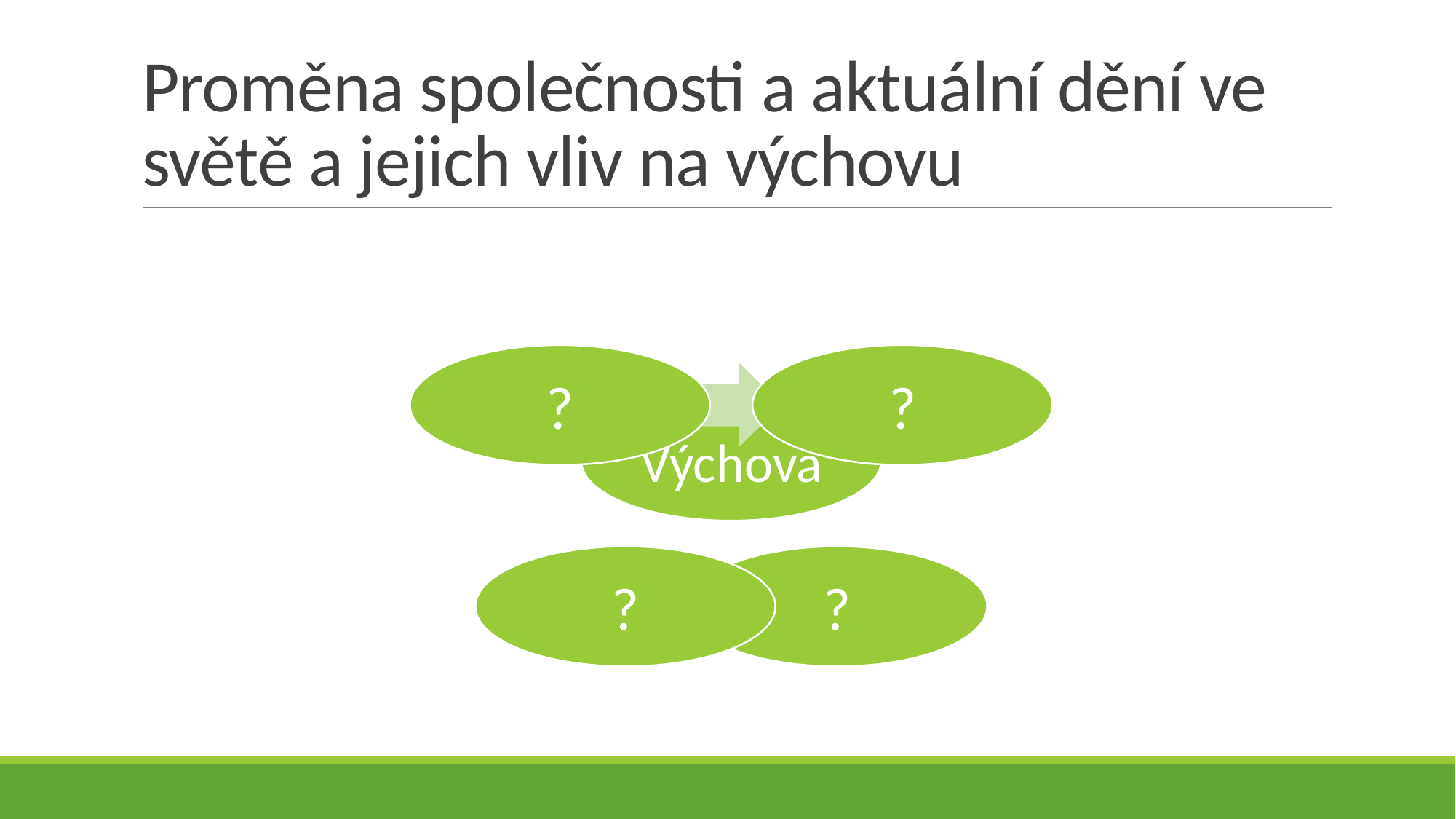

# Proměna společnosti a aktuální dění ve světě a jejich vliv na výchovu
Výchova
?
?
?
?